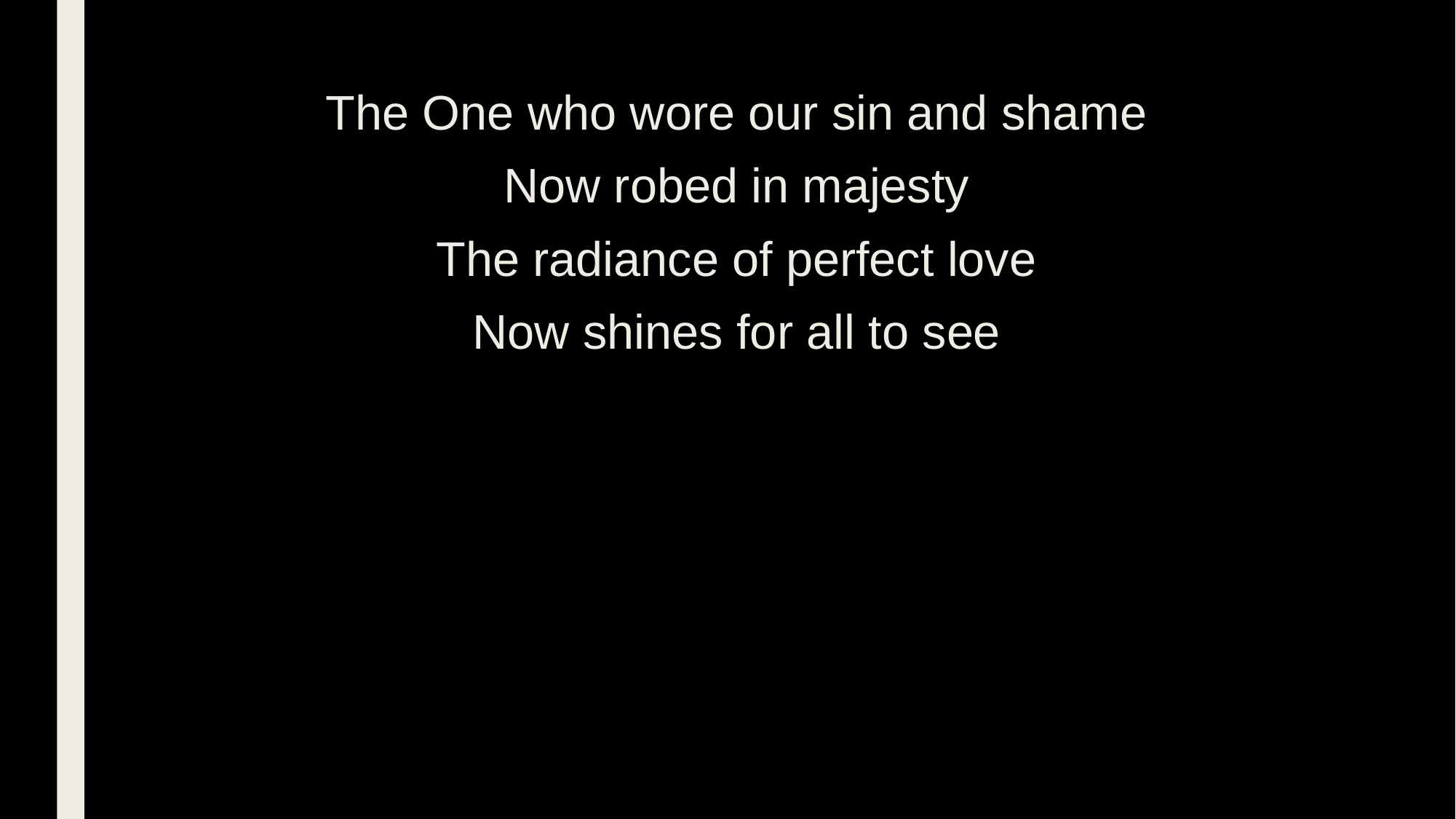

The One who wore our sin and shame
Now robed in majesty
The radiance of perfect love
Now shines for all to see